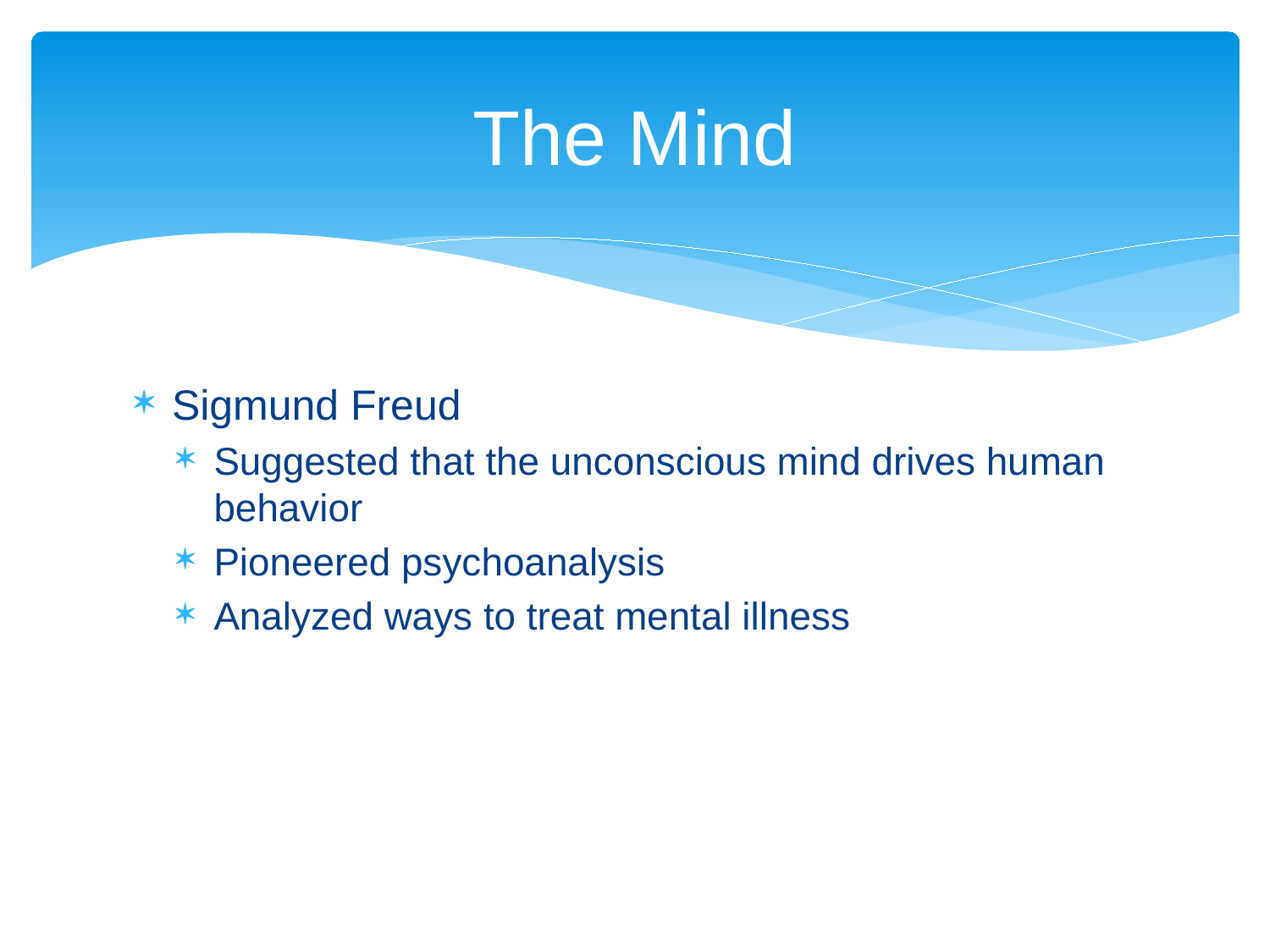

# The Mind
Sigmund Freud
Suggested that the unconscious mind drives human behavior
Pioneered psychoanalysis
Analyzed ways to treat mental illness